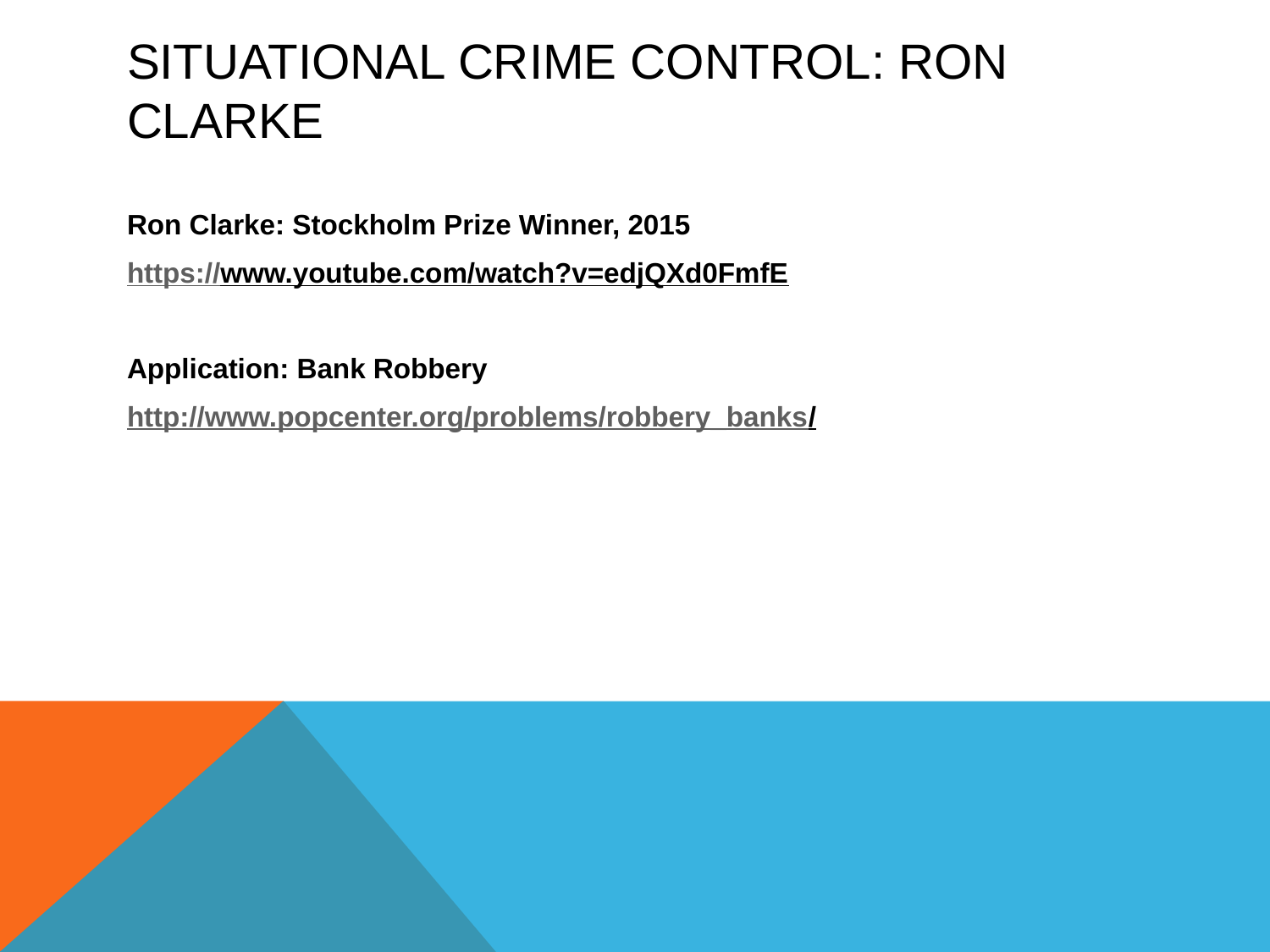

# Situational Crime Control: Ron Clarke

Ron Clarke: Stockholm Prize Winner, 2015
https://www.youtube.com/watch?v=edjQXd0FmfE

Application: Bank Robbery
http://www.popcenter.org/problems/robbery_banks/